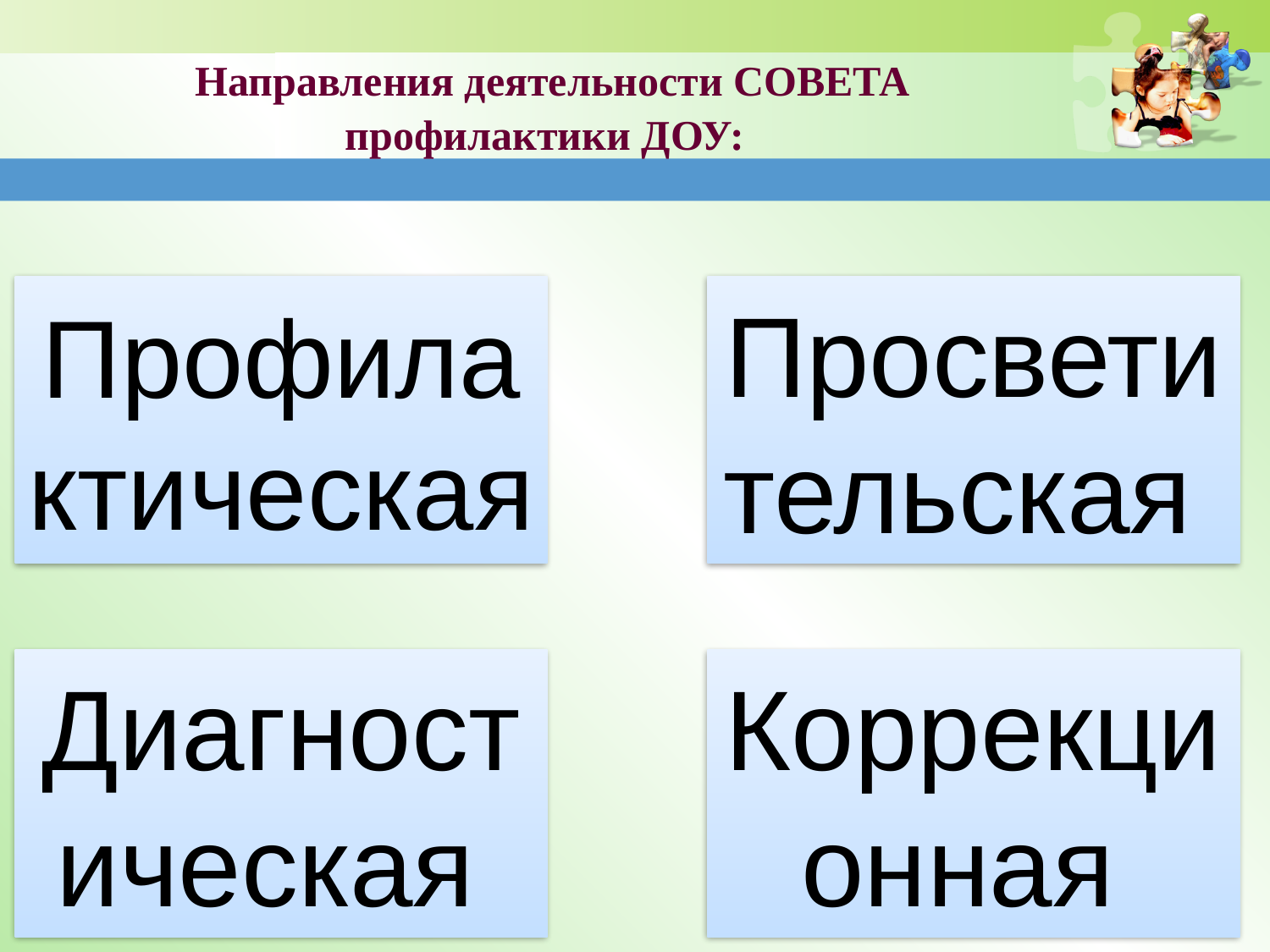

# Направления деятельности СОВЕТА профилактики ДОУ:
Профилактическая
Просветительская
Диагностическая
Коррекционная